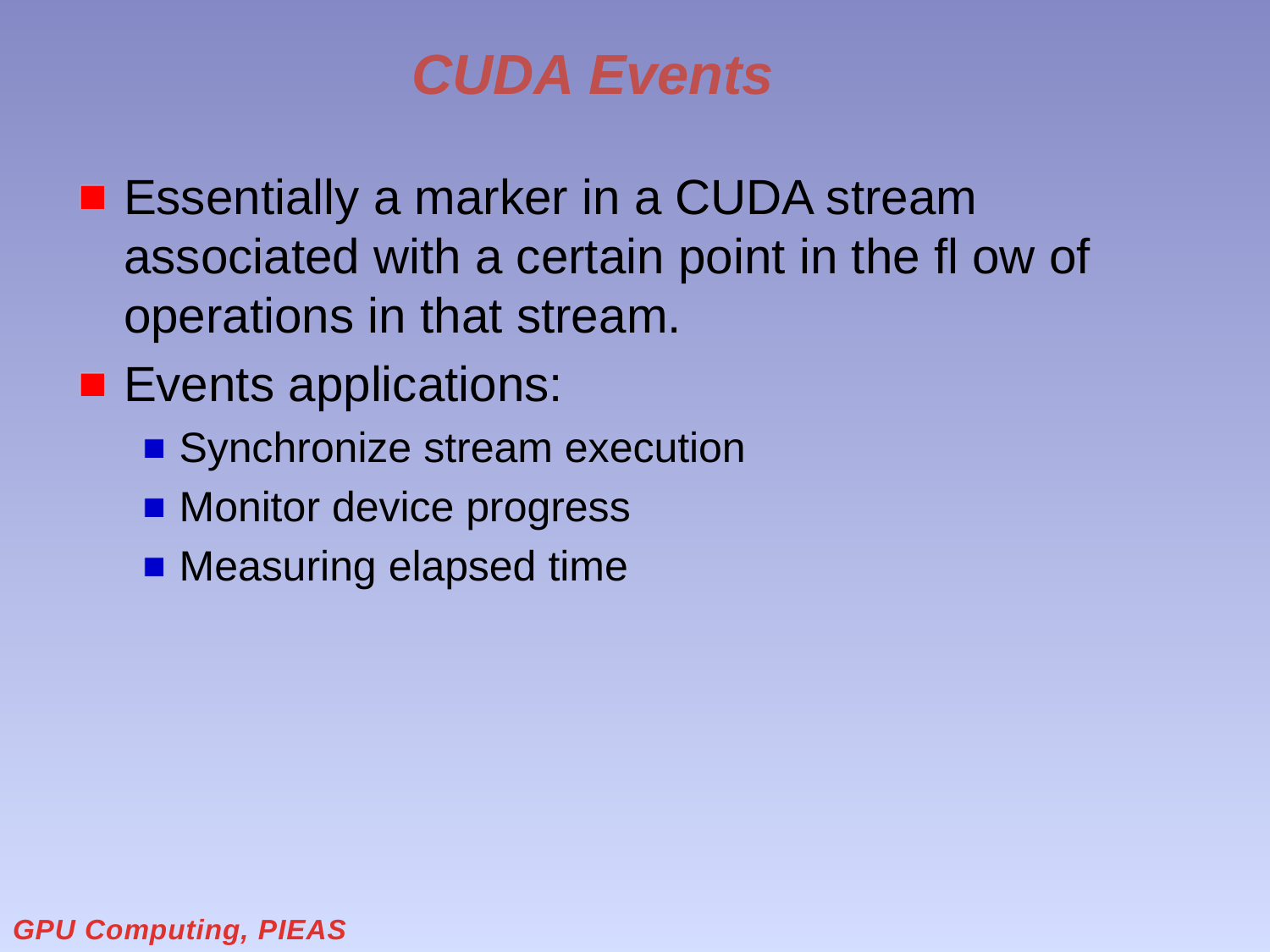

# CUDA Events
Essentially a marker in a CUDA stream associated with a certain point in the fl ow of operations in that stream.
Events applications:
Synchronize stream execution
Monitor device progress
Measuring elapsed time